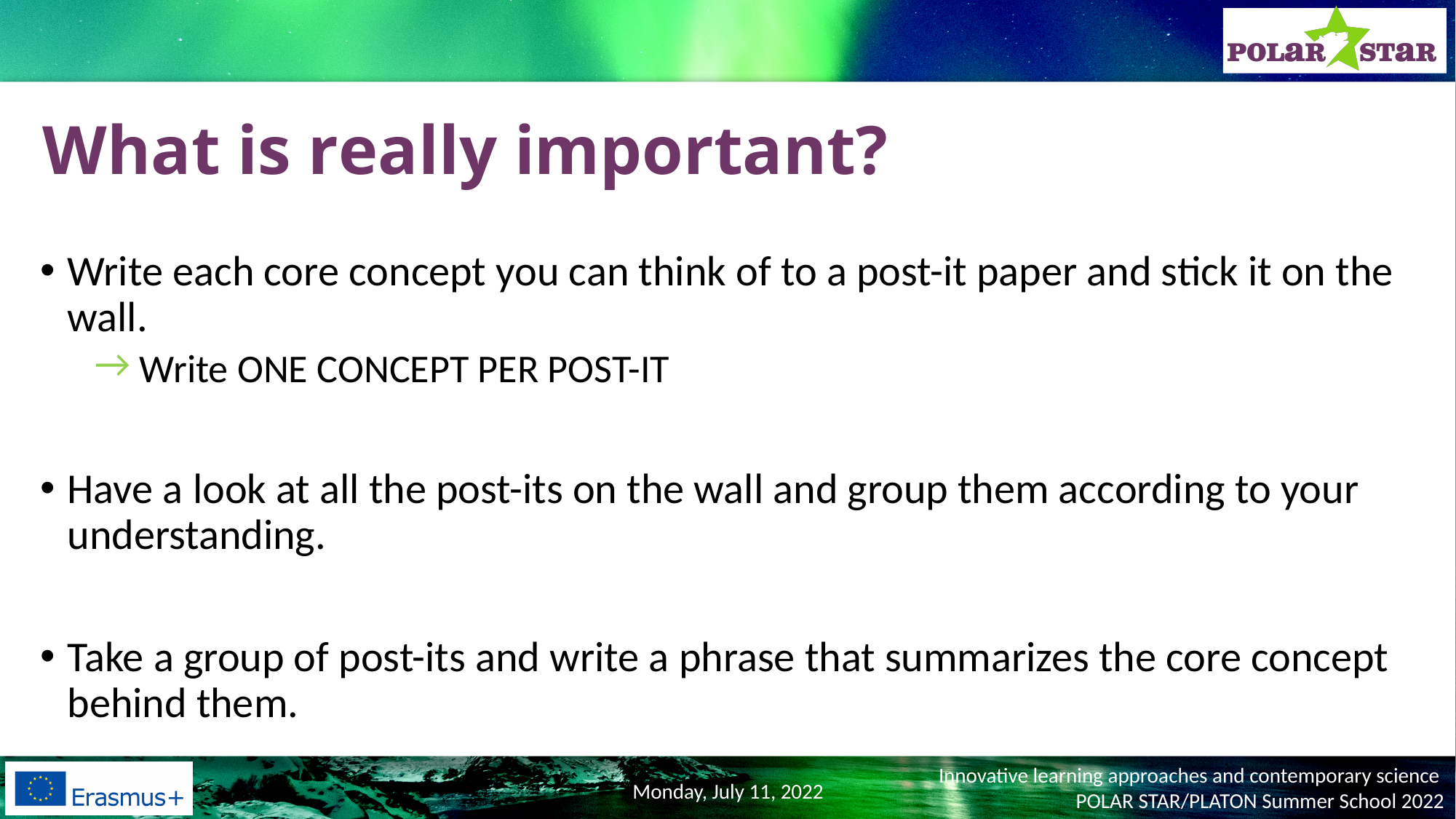

# What is really important?
Write each core concept you can think of to a post-it paper and stick it on the wall.
 Write ONE CONCEPT PER POST-IT

Have a look at all the post-its on the wall and group them according to your understanding.

Take a group of post-its and write a phrase that summarizes the core concept behind them.